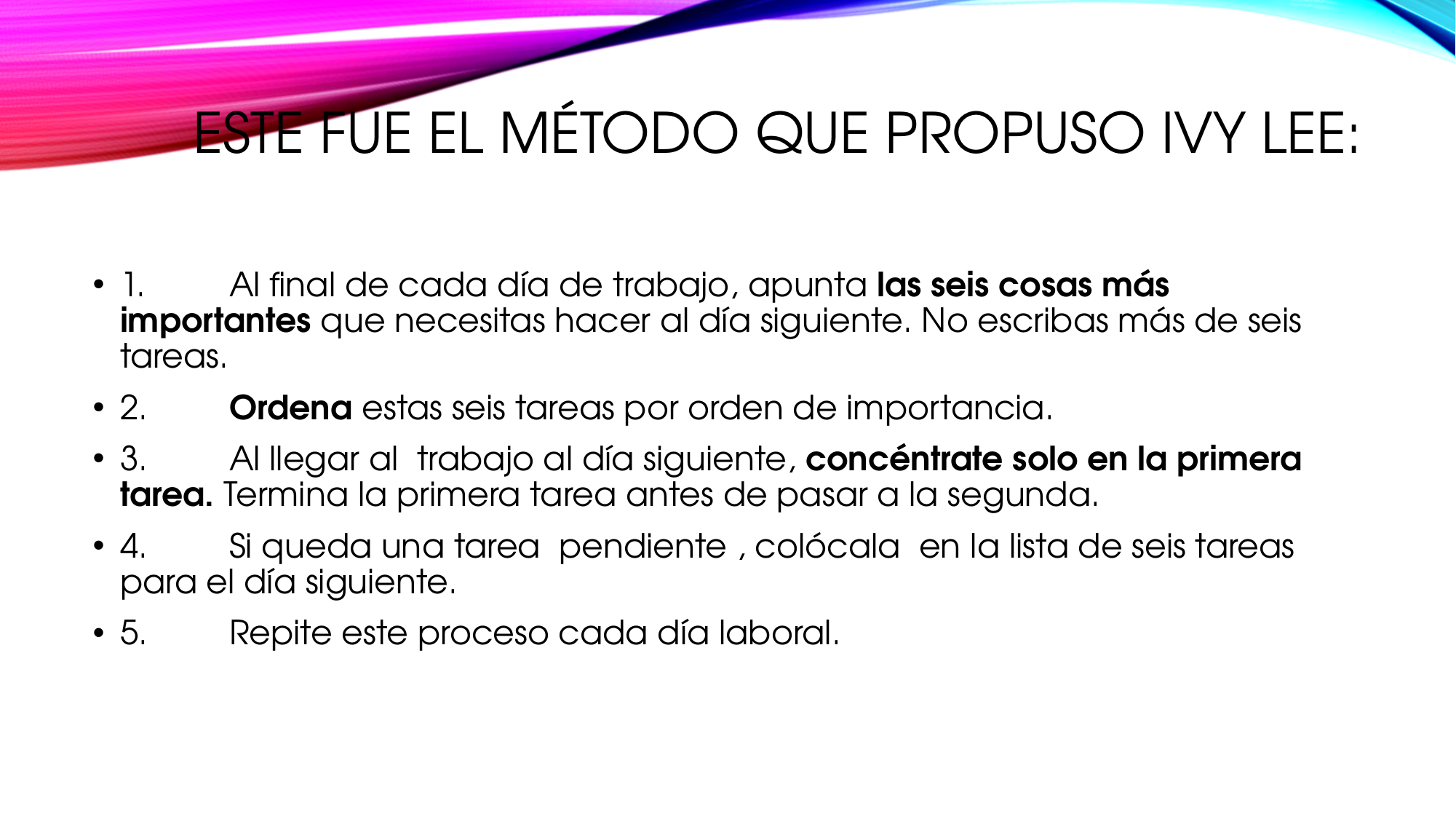

# Este fue el método que propuso Ivy Lee:
1.	Al final de cada día de trabajo, apunta las seis cosas más importantes que necesitas hacer al día siguiente. No escribas más de seis tareas.
2.	Ordena estas seis tareas por orden de importancia.
3.	Al llegar al  trabajo al día siguiente, concéntrate solo en la primera tarea. Termina la primera tarea antes de pasar a la segunda.
4.	Si queda una tarea  pendiente , colócala  en la lista de seis tareas para el día siguiente.
5.	Repite este proceso cada día laboral.